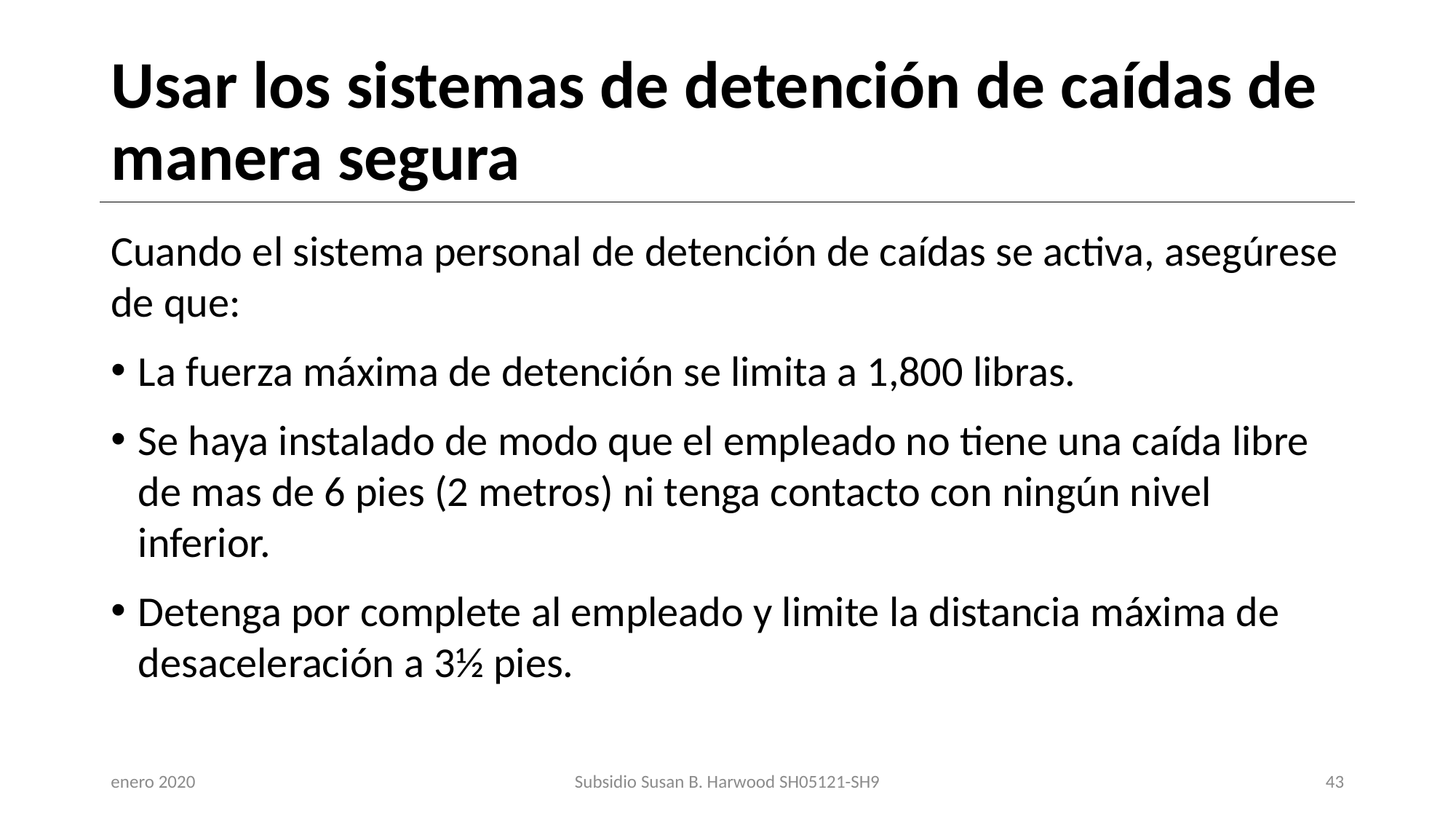

# Usar los sistemas de detención de caídas de manera segura
Cuando el sistema personal de detención de caídas se activa, asegúrese de que:
La fuerza máxima de detención se limita a 1,800 libras.
Se haya instalado de modo que el empleado no tiene una caída libre de mas de 6 pies (2 metros) ni tenga contacto con ningún nivel inferior.
Detenga por complete al empleado y limite la distancia máxima de  desaceleración a 3½ pies.

enero 2020
Subsidio Susan B. Harwood SH05121-SH9
43